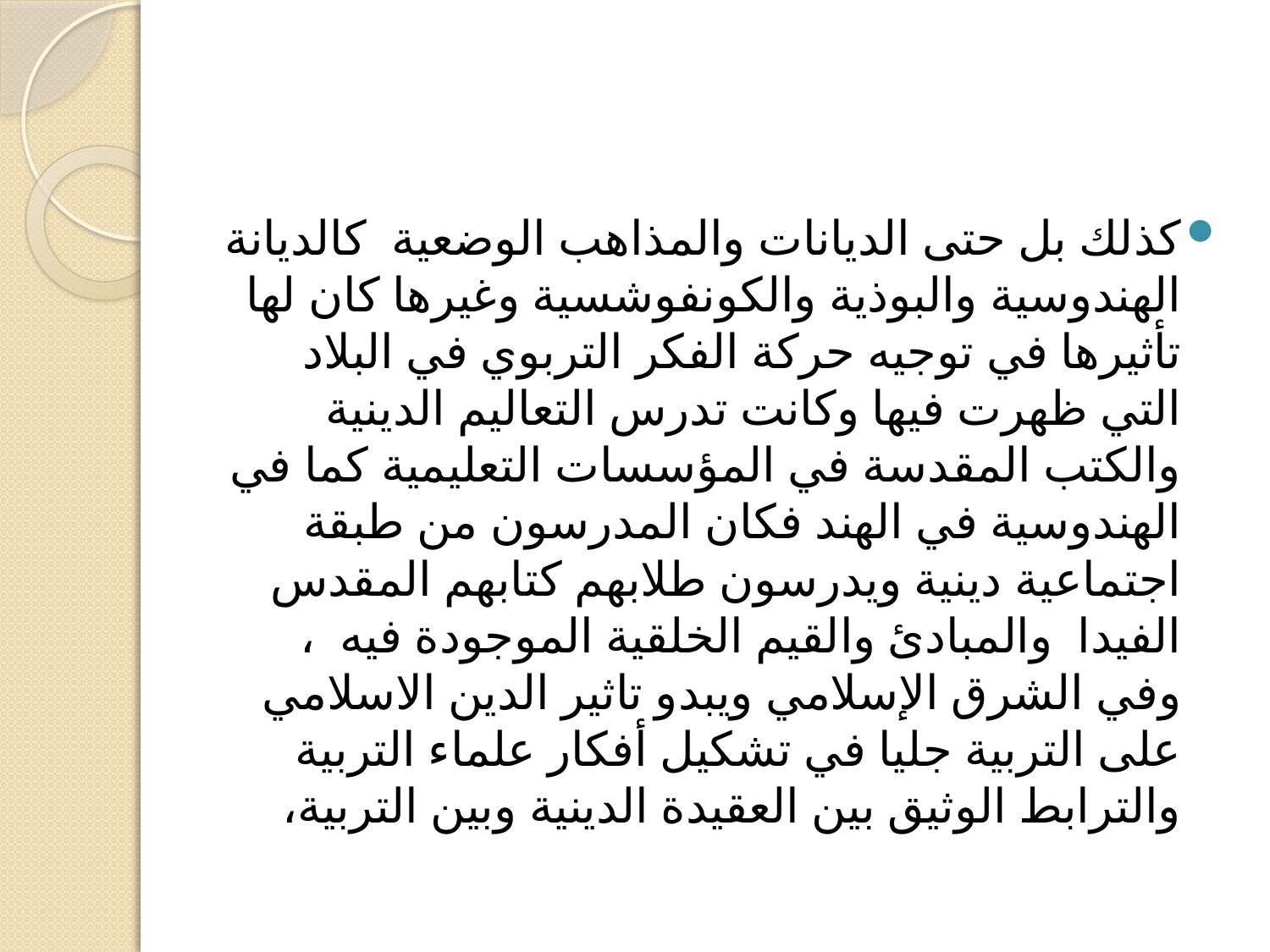

#
كذلك بل حتى الديانات والمذاهب الوضعية  كالديانة الهندوسية والبوذية والكونفوشسية وغيرها كان لها تأثيرها في توجيه حركة الفكر التربوي في البلاد التي ظهرت فيها وكانت تدرس التعاليم الدينية والكتب المقدسة في المؤسسات التعليمية كما في الهندوسية في الهند فكان المدرسون من طبقة اجتماعية دينية ويدرسون طلابهم كتابهم المقدس الفيدا  والمبادئ والقيم الخلقية الموجودة فيه  ، وفي الشرق الإسلامي ويبدو تاثير الدين الاسلامي  على التربية جليا في تشكيل أفكار علماء التربية والترابط الوثيق بين العقيدة الدينية وبين التربية،